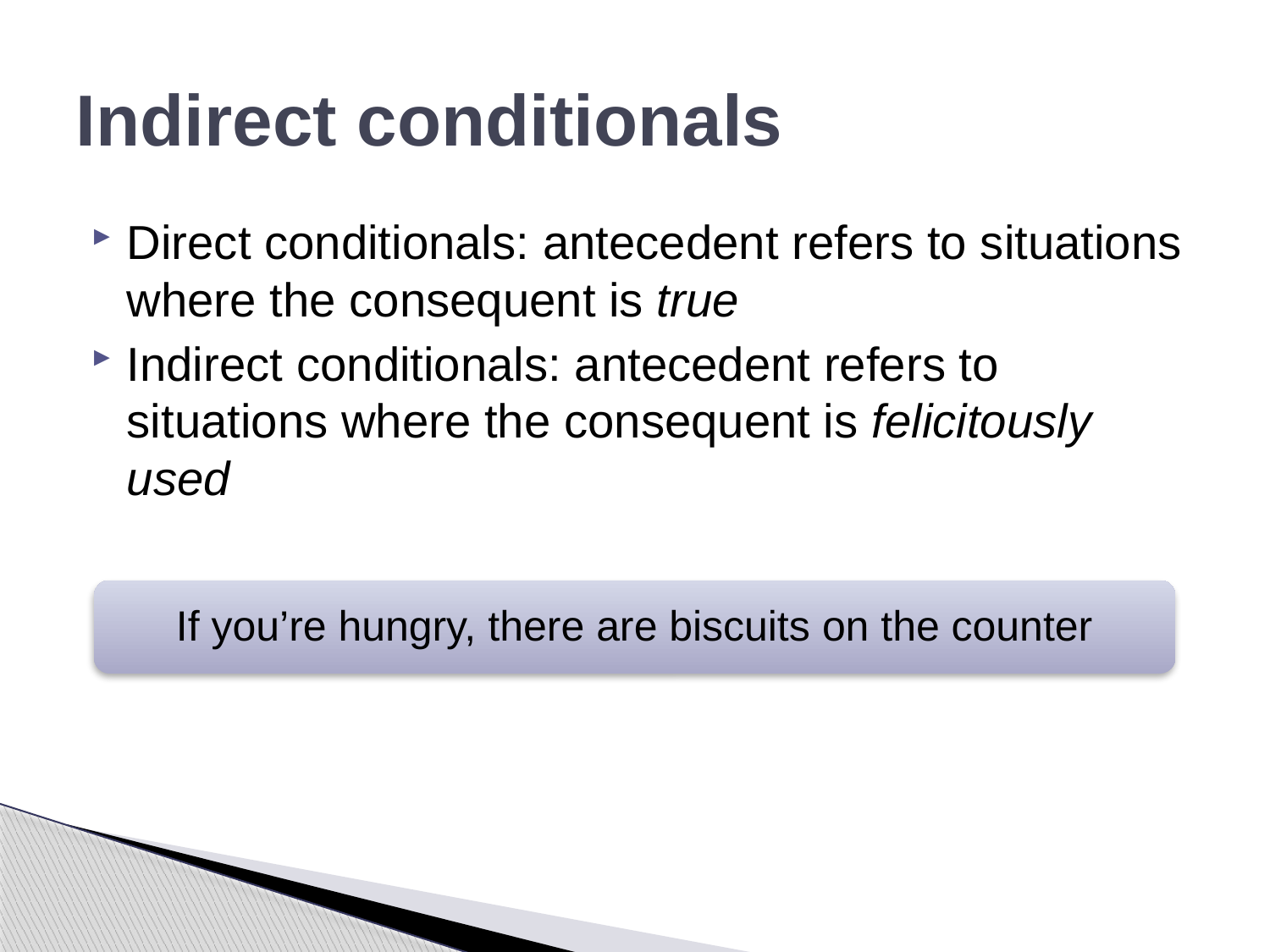

# Indirect conditionals
Direct conditionals: antecedent refers to situations where the consequent is true
Indirect conditionals: antecedent refers to situations where the consequent is felicitously used

If you’re hungry, there are biscuits on the counter